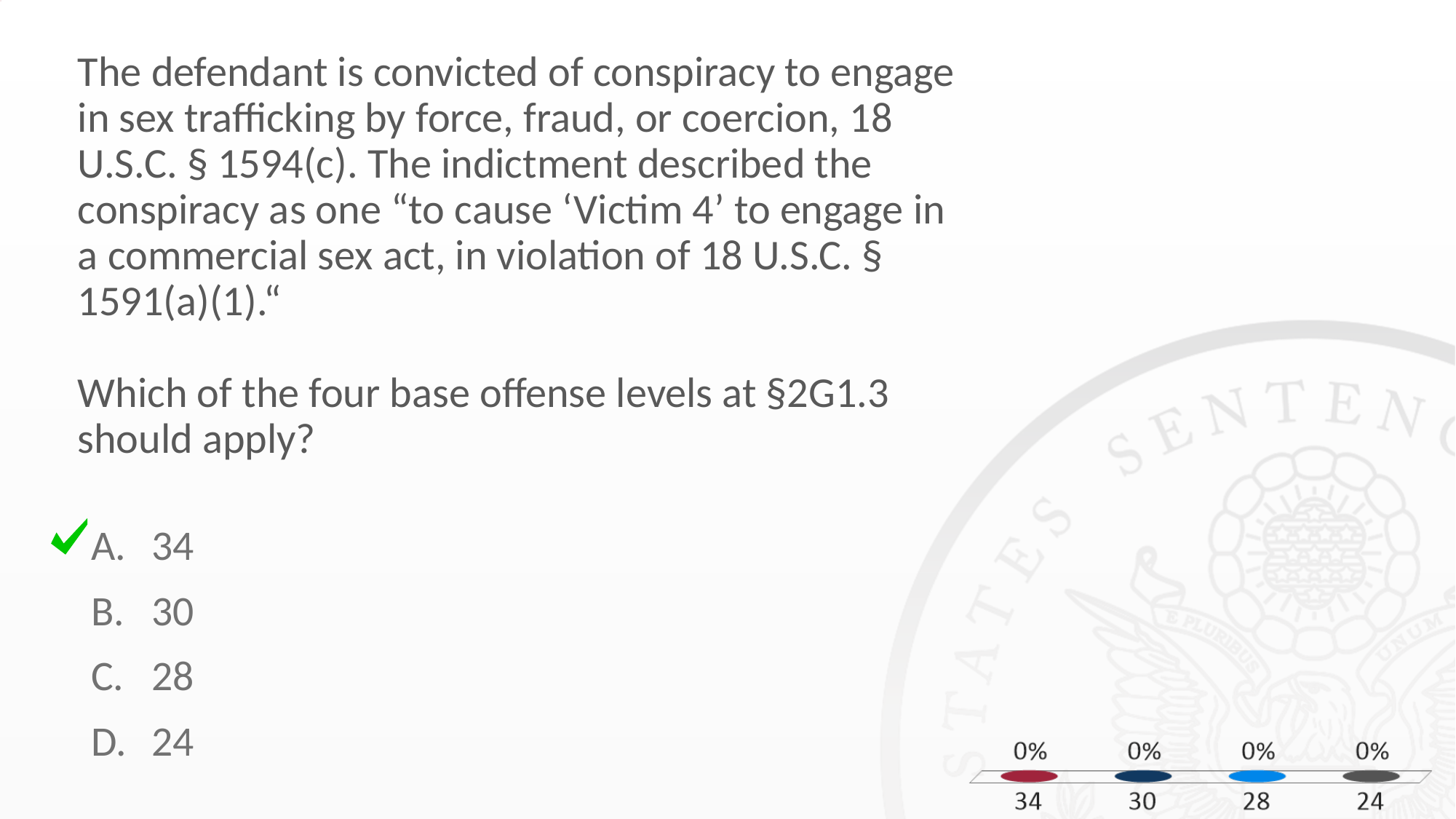

# The defendant is convicted of conspiracy to engage in sex trafficking by force, fraud, or coercion, 18 U.S.C. § 1594(c). The indictment described the conspiracy as one “to cause ‘Victim 4’ to engage in a commercial sex act, in violation of 18 U.S.C. § 1591(a)(1).“ Which of the four base offense levels at §2G1.3 should apply?

34
30
28
24